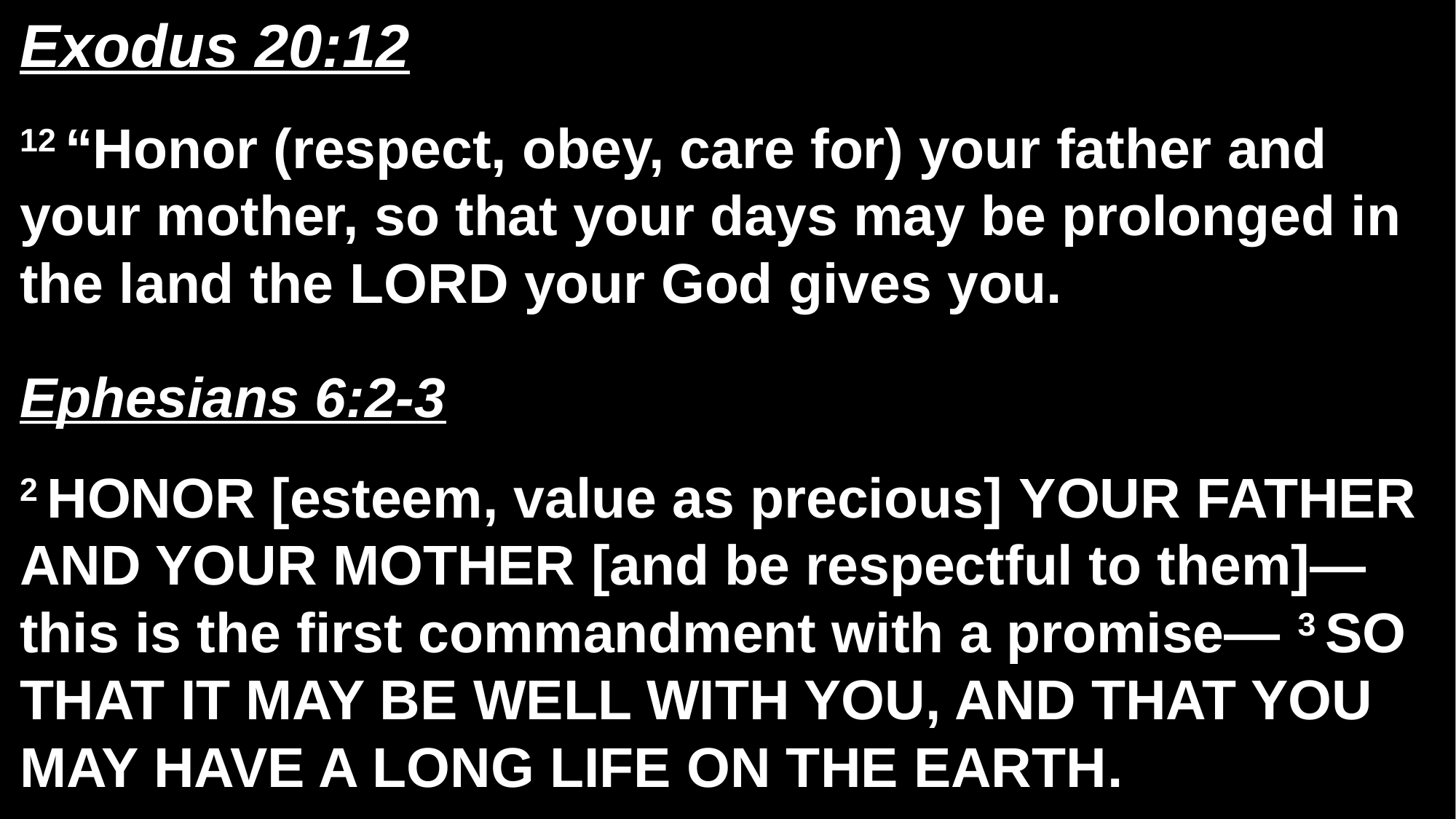

Exodus 20:12

12 “Honor (respect, obey, care for) your father and your mother, so that your days may be prolonged in the land the Lord your God gives you.
Ephesians 6:2-3

2 Honor [esteem, value as precious] your father and your mother [and be respectful to them]—this is the first commandment with a promise— 3 so that it may be well with you, and that you may have a long life on the earth.